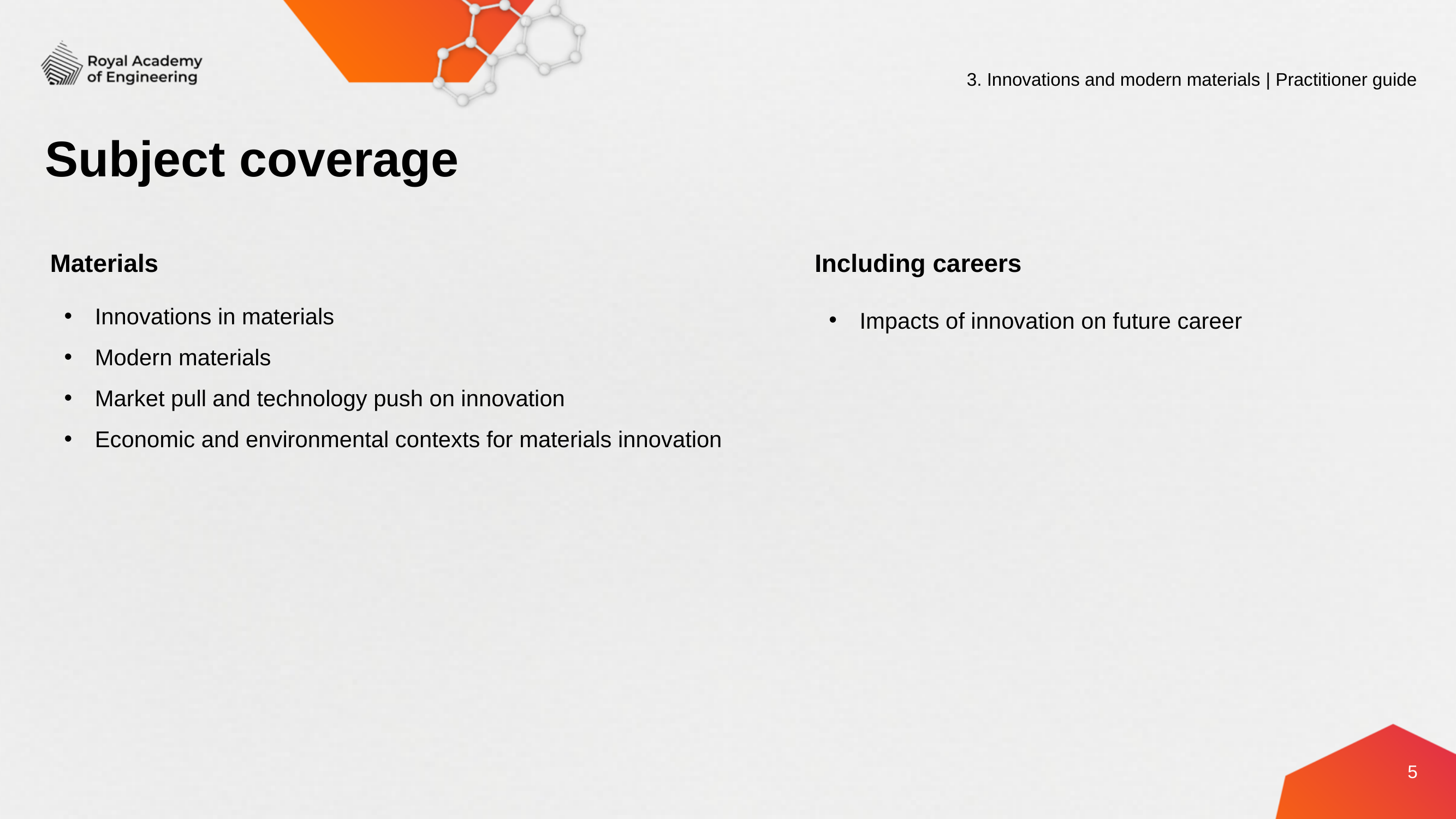

3. Innovations and modern materials | Practitioner guide
# Subject coverage

Materials

Innovations in materials
Modern materials
Market pull and technology push on innovation
Economic and environmental contexts for materials innovation

Including careers

Impacts of innovation on future career

5